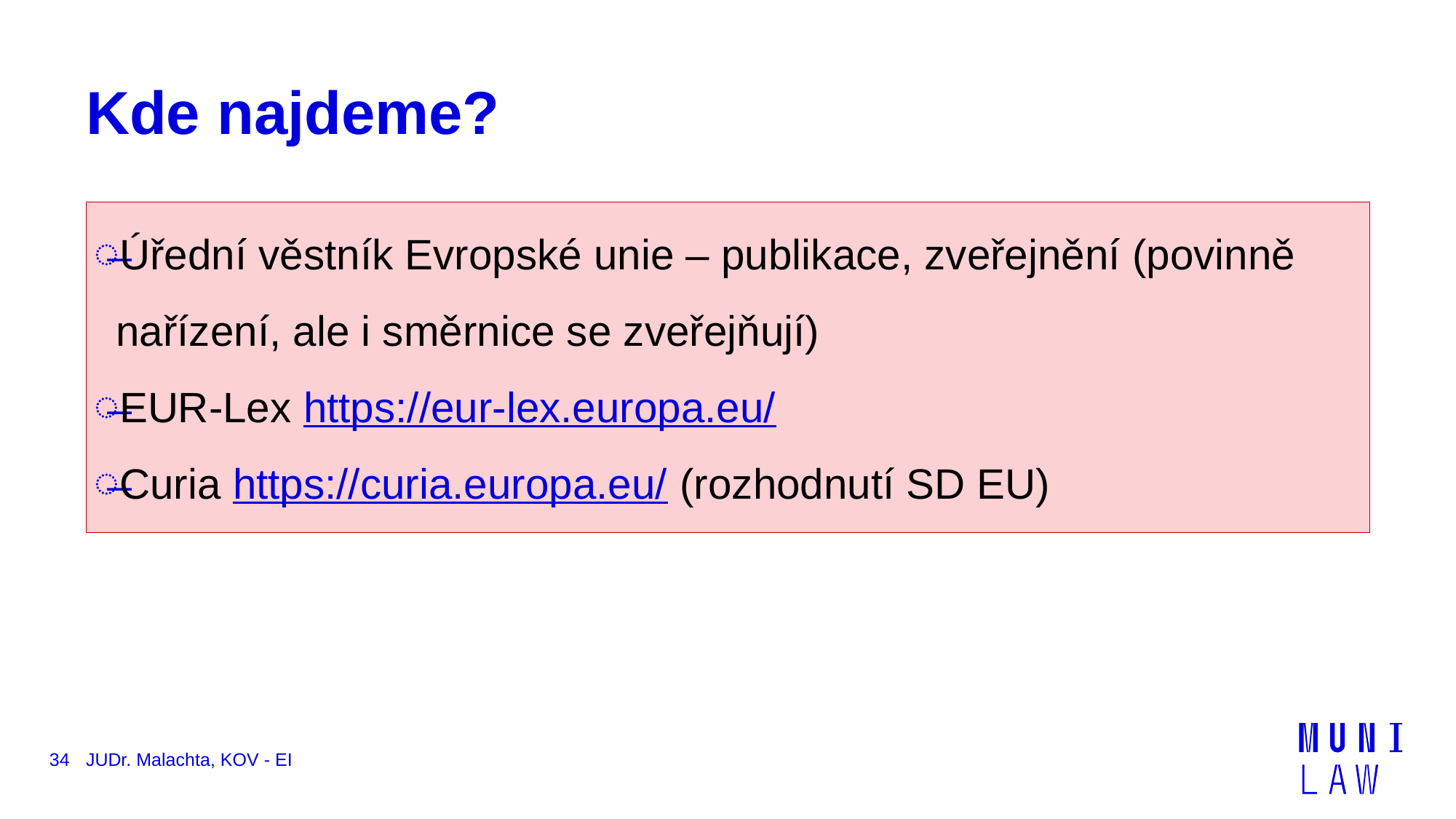

# Kde najdeme?
Úřední věstník Evropské unie – publikace, zveřejnění (povinně nařízení, ale i směrnice se zveřejňují)
EUR-Lex https://eur-lex.europa.eu/
Curia https://curia.europa.eu/ (rozhodnutí SD EU)
34
JUDr. Malachta, KOV - EI